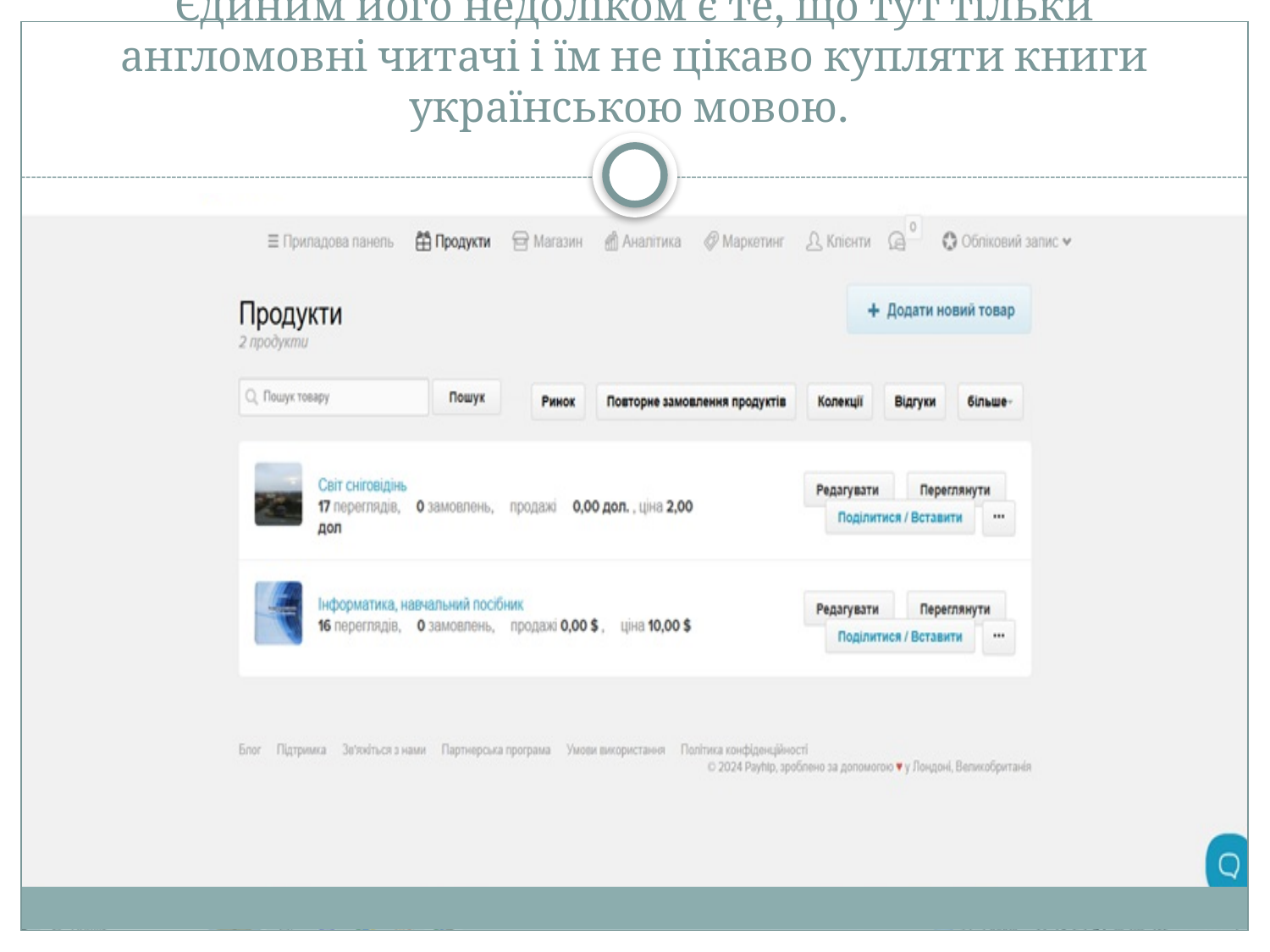

# Єдиним його недоліком є те, що тут тільки англомовні читачі і їм не цікаво купляти книги українською мовою.